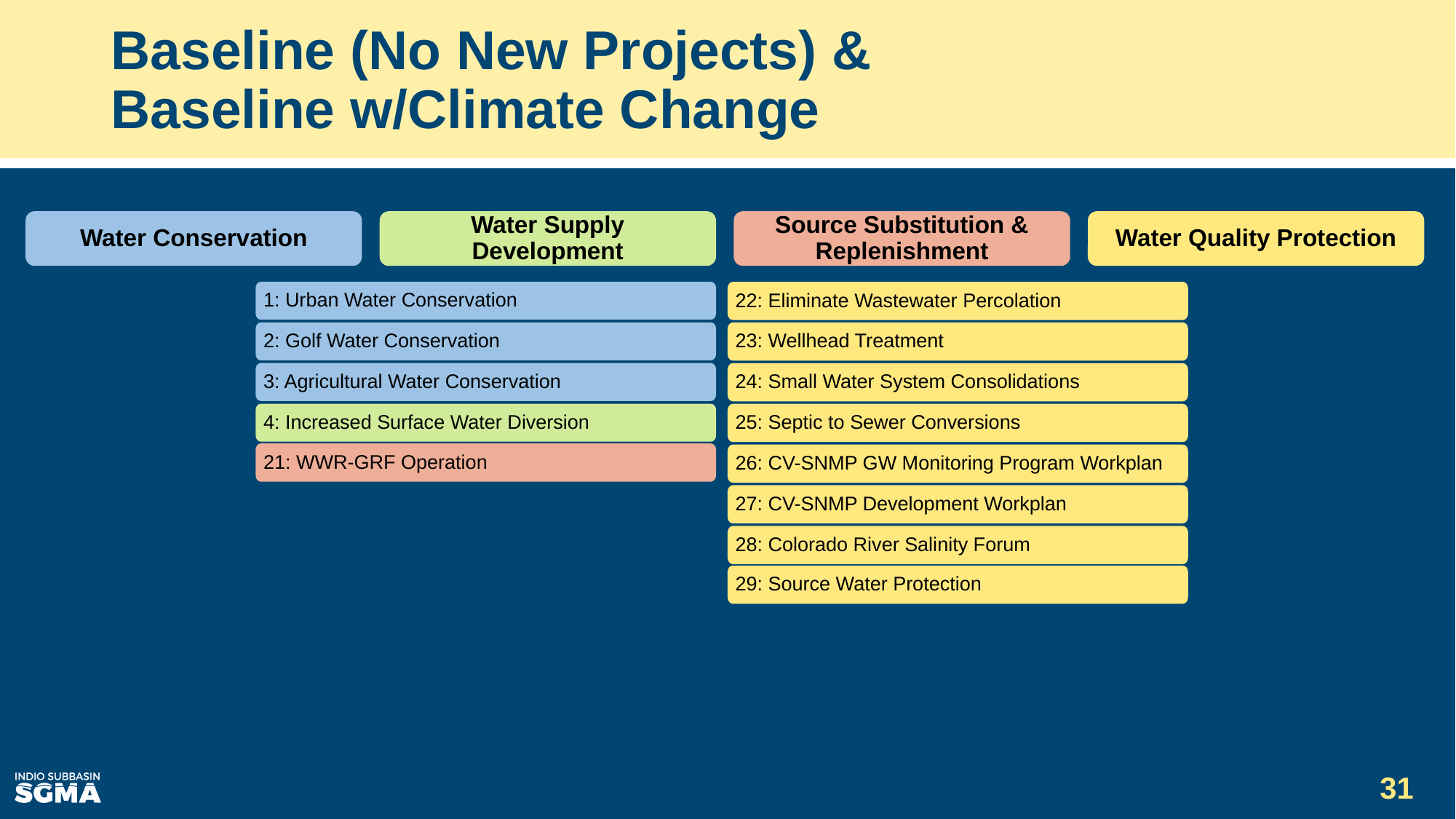

# Baseline (No New Projects) & Baseline w/Climate Change
Water Conservation
Water Supply Development
Source Substitution & Replenishment
Water Quality Protection
1: Urban Water Conservation
22: Eliminate Wastewater Percolation
23: Wellhead Treatment
2: Golf Water Conservation
3: Agricultural Water Conservation
24: Small Water System Consolidations
4: Increased Surface Water Diversion
25: Septic to Sewer Conversions
21: WWR-GRF Operation
26: CV-SNMP GW Monitoring Program Workplan
27: CV-SNMP Development Workplan
28: Colorado River Salinity Forum
29: Source Water Protection
31